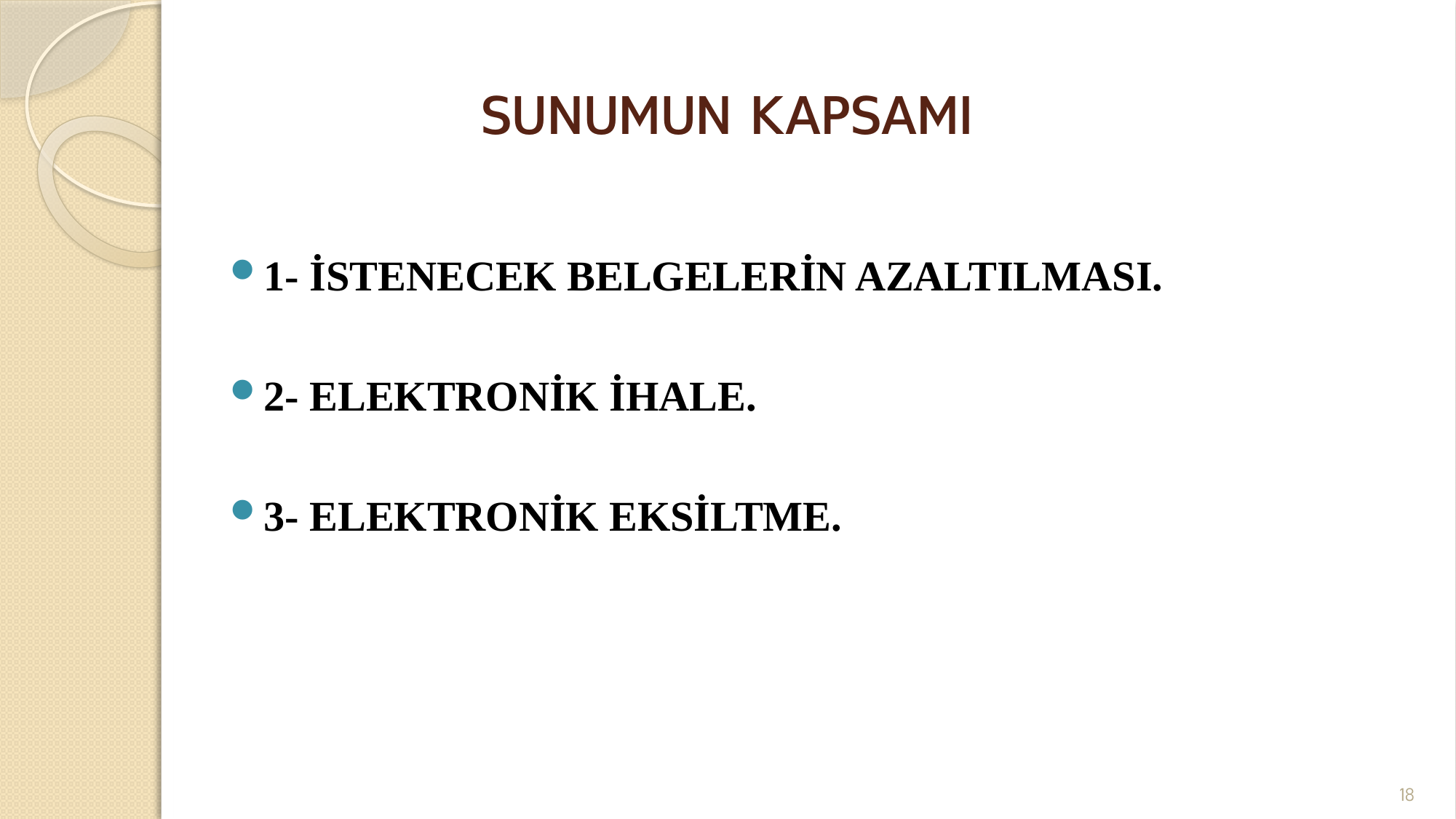

# SUNUMUN KAPSAMI
1- İSTENECEK BELGELERİN AZALTILMASI.

2- ELEKTRONİK İHALE.

3- ELEKTRONİK EKSİLTME.

18